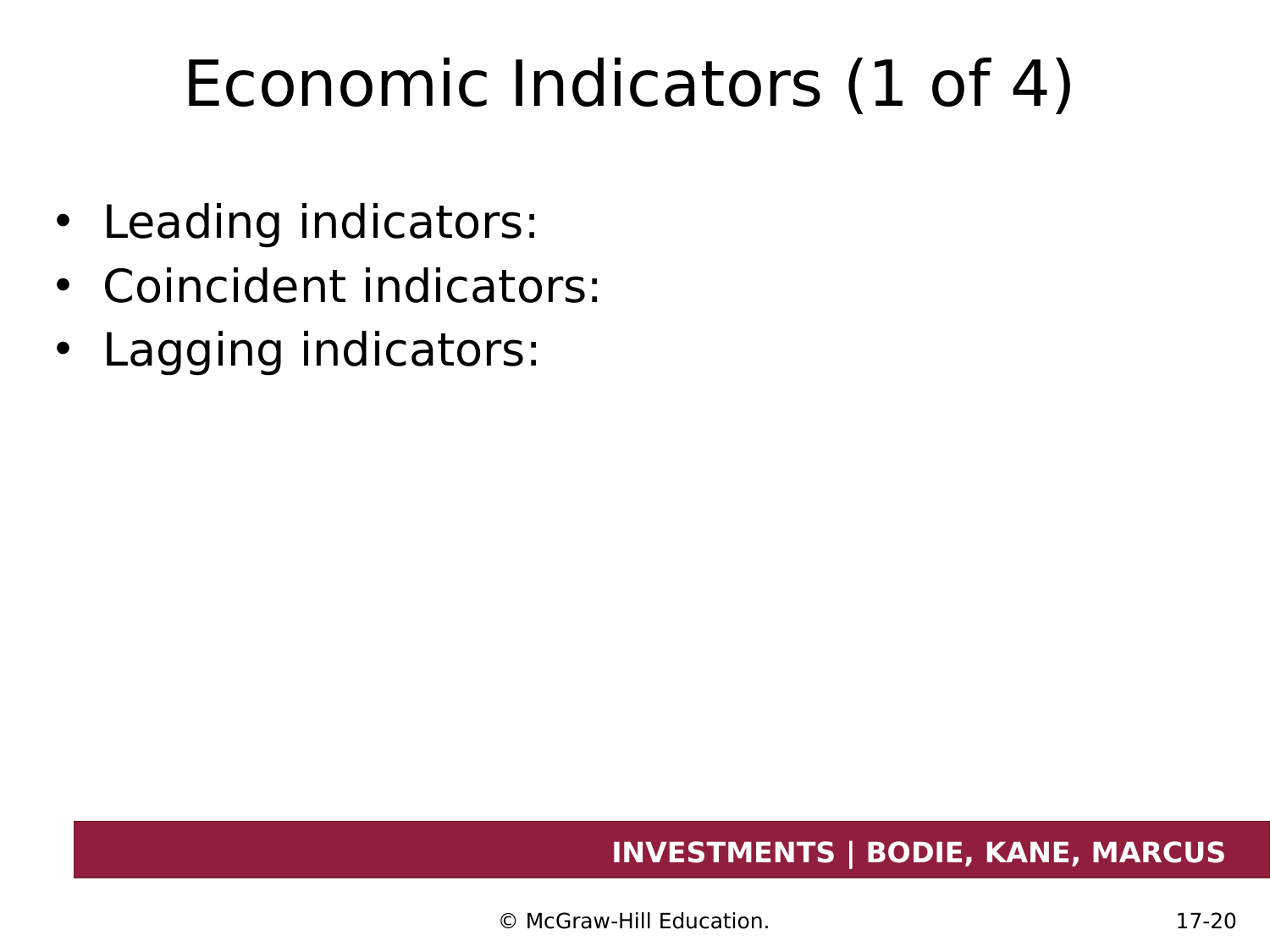

# Economic Indicators (1 of 4)
Leading indicators:
Coincident indicators:
Lagging indicators: